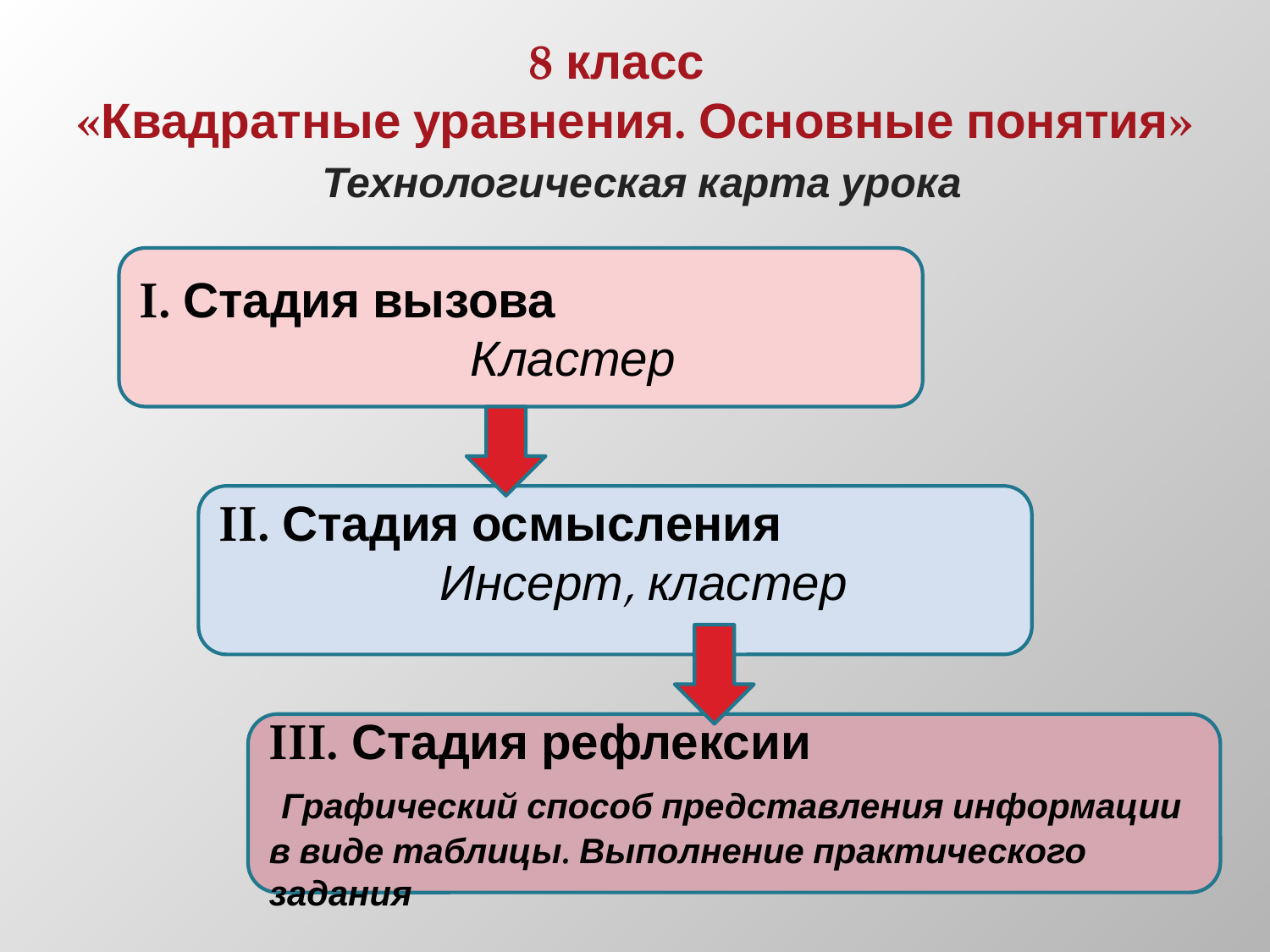

# 8 класс «Квадратные уравнения. Основные понятия» Технологическая карта урока

I. Стадия вызова
                           Кластер

II. Стадия осмысления
                  Инсерт, кластер

III. Стадия рефлексии
 Графический способ представления информации в виде таблицы. Выполнение практического задания